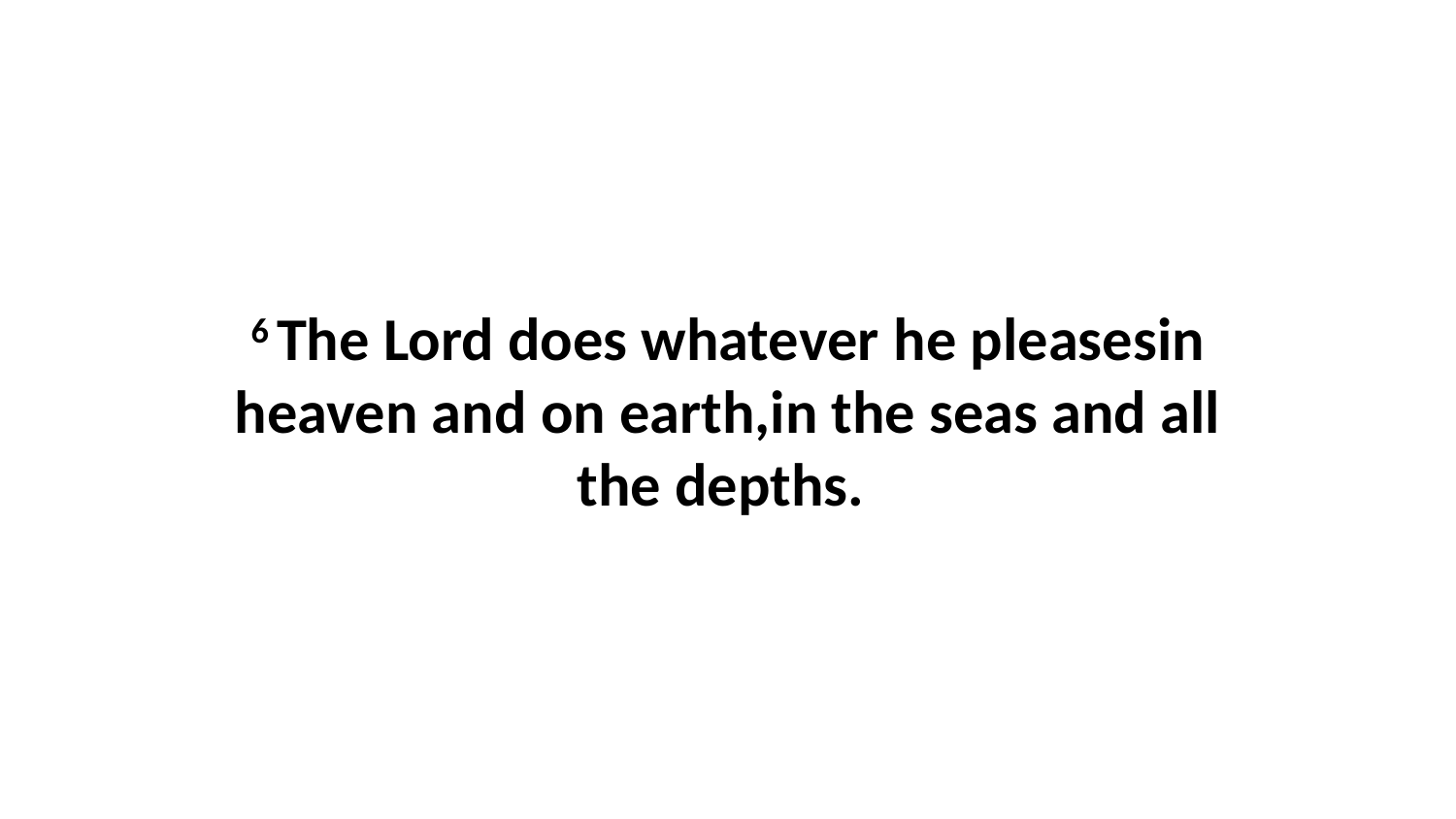

6 The Lord does whatever he pleasesin heaven and on earth,in the seas and all the depths.